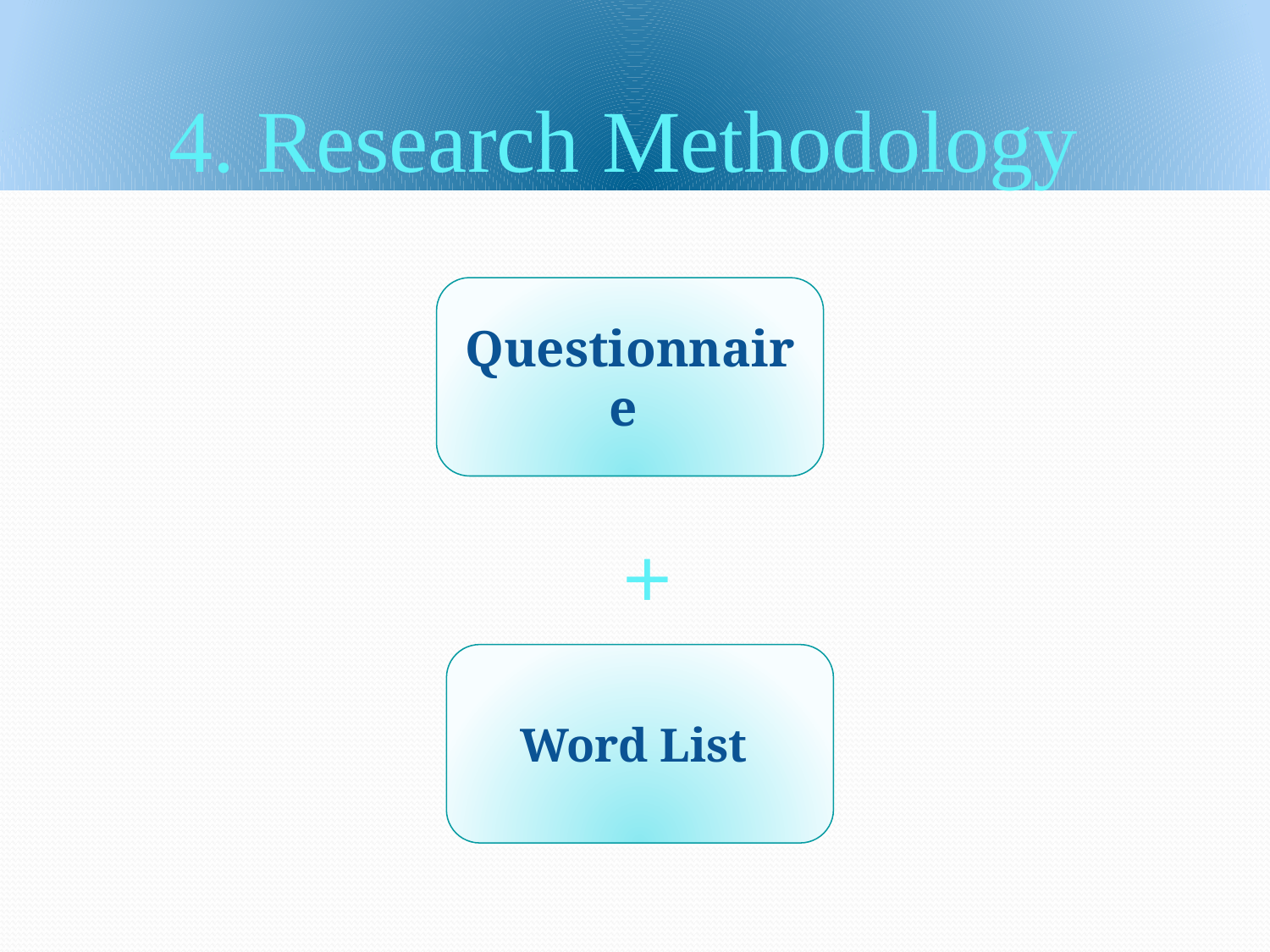

# 4. Research Methodology

                      +
Questionnaire
Word List